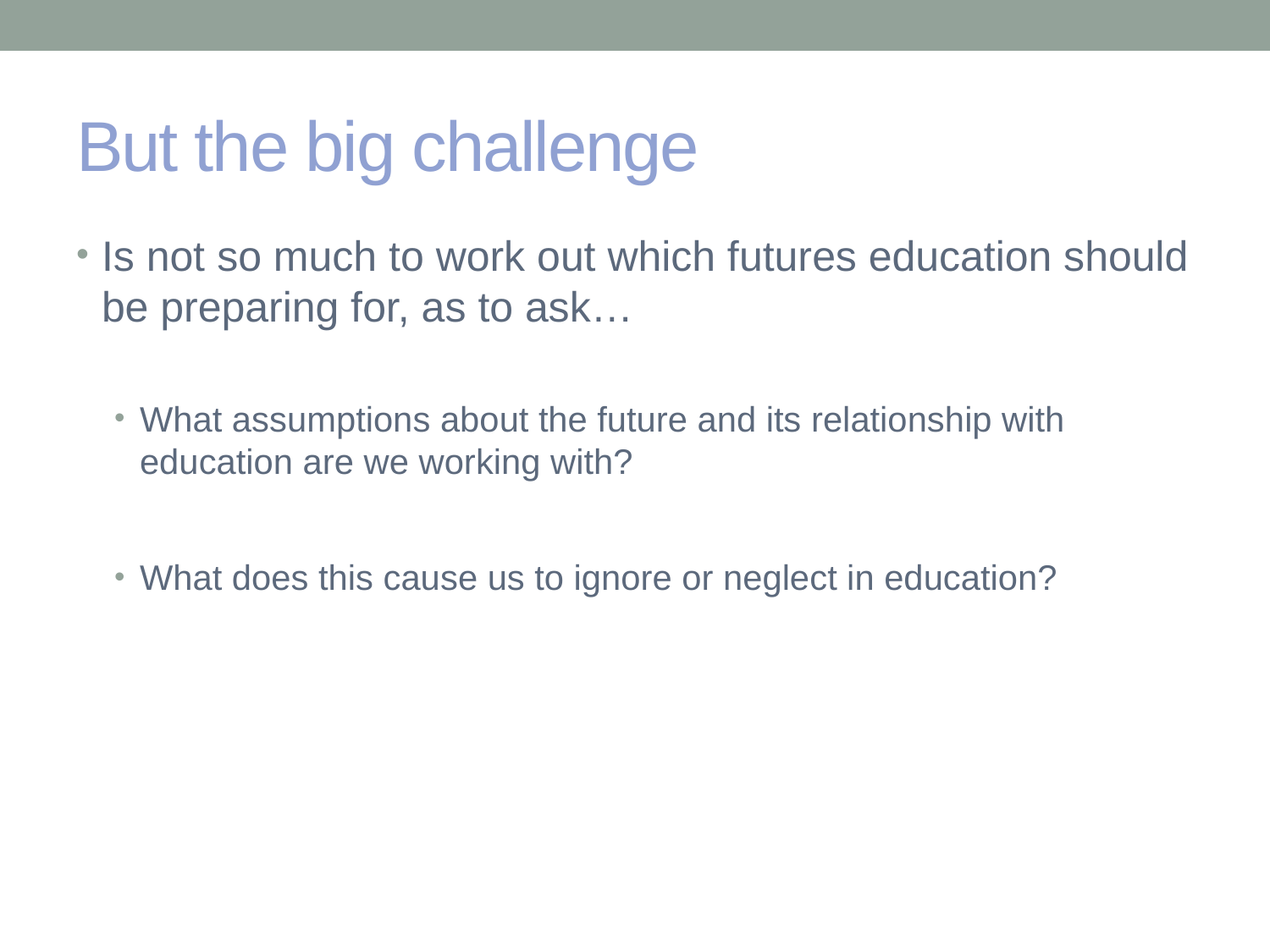

# But the big challenge
Is not so much to work out which futures education should be preparing for, as to ask…

What assumptions about the future and its relationship with education are we working with?

What does this cause us to ignore or neglect in education?